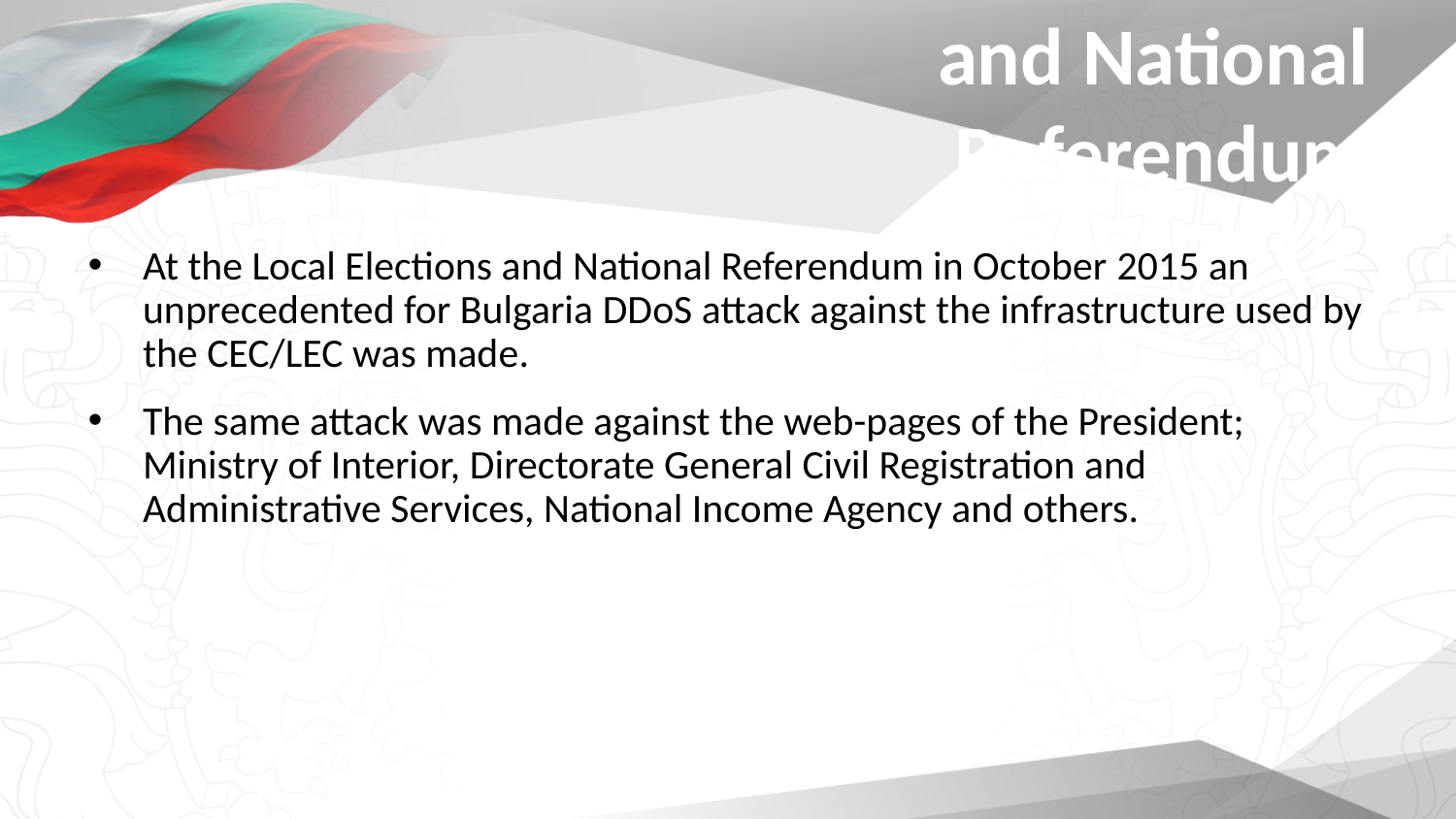

Local Elections and National Referendum October 2015
At the Local Elections and National Referendum in October 2015 an unprecedented for Bulgaria DDoS attack against the infrastructure used by the CEC/LEC was made.
The same attack was made against the web-pages of the President; Ministry of Interior, Directorate General Civil Registration and Administrative Services, National Income Agency and others.